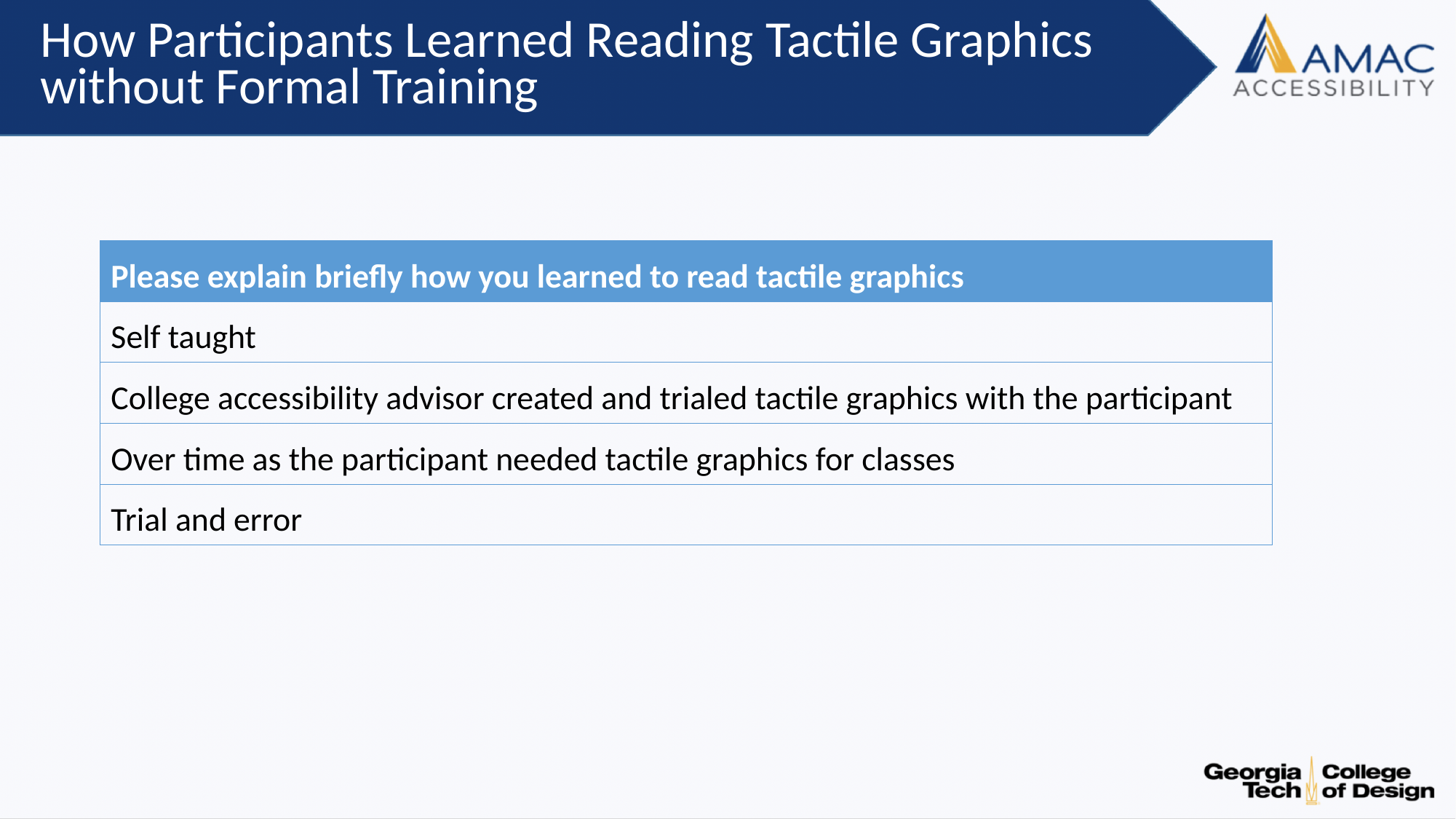

# How Participants Learned Reading Tactile Graphics without Formal Training
| Please explain briefly how you learned to read tactile graphics |
| --- |
| Self taught |
| College accessibility advisor created and trialed tactile graphics with the participant |
| Over time as the participant needed tactile graphics for classes |
| Trial and error |